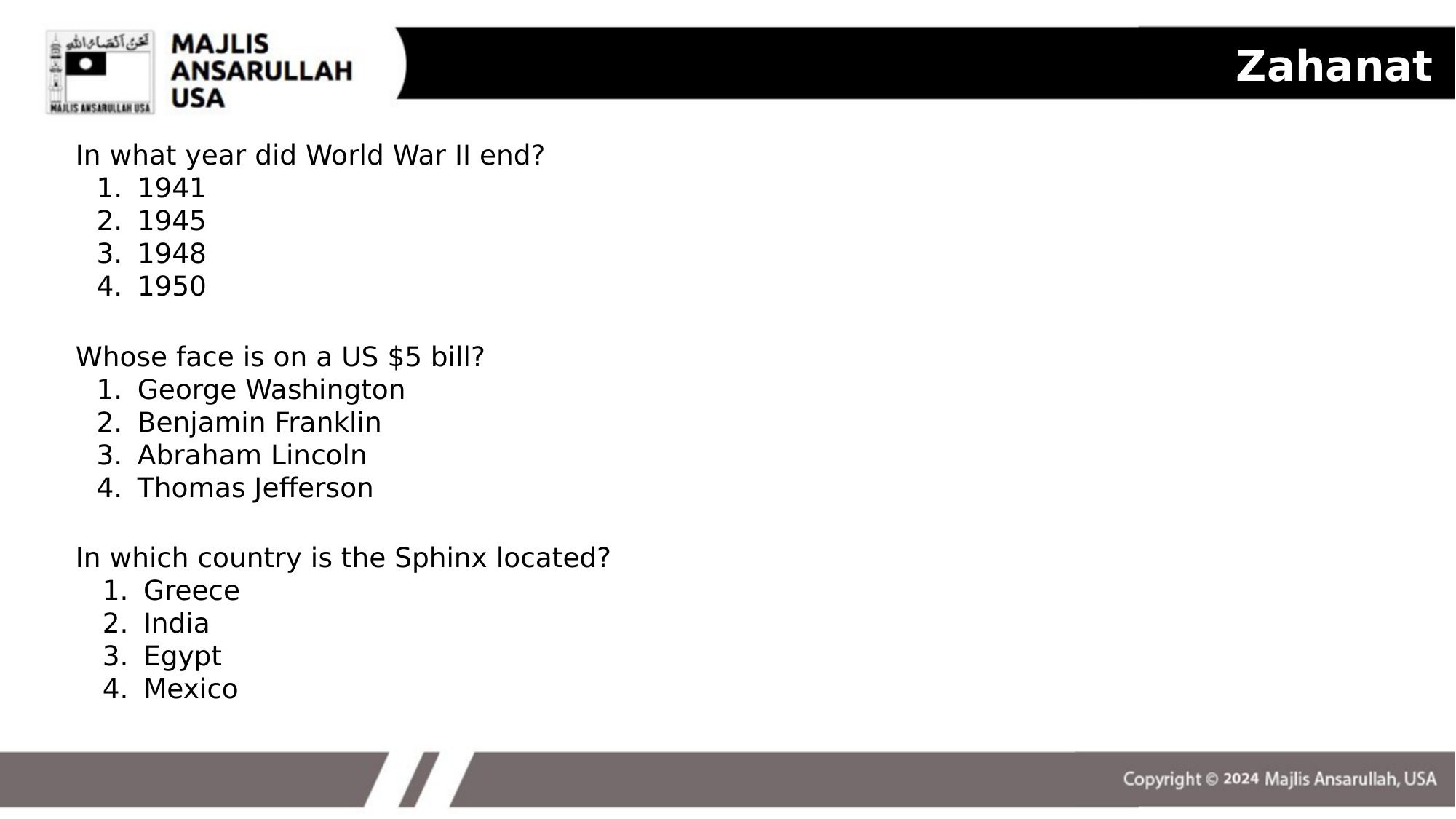

Zahanat
In what year did World War II end?
1941
1945
1948
1950
Whose face is on a US $5 bill?
George Washington
Benjamin Franklin
Abraham Lincoln
Thomas Jefferson
In which country is the Sphinx located?
Greece
India
Egypt
Mexico